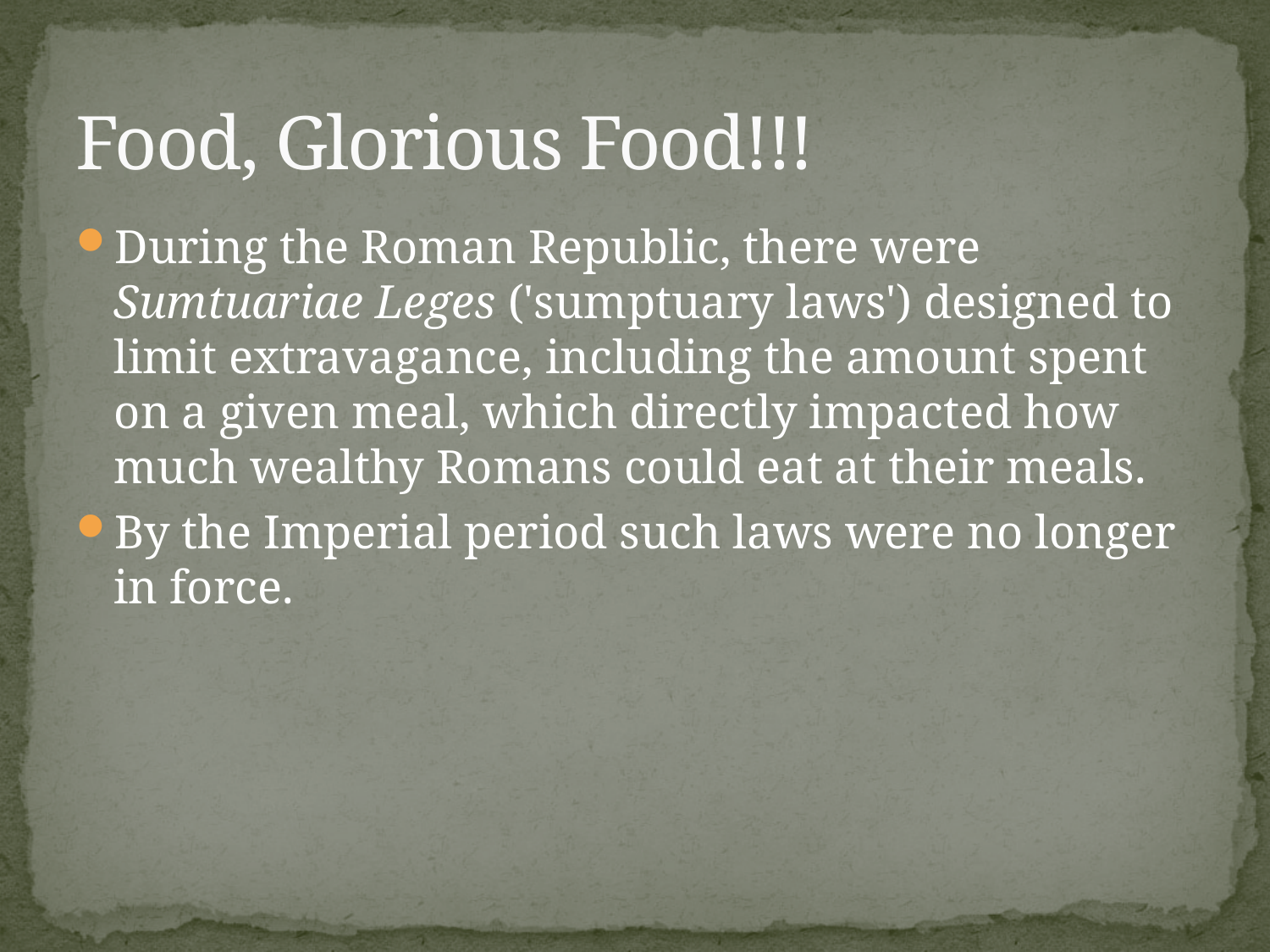

# Food, Glorious Food!!!
During the Roman Republic, there were Sumtuariae Leges ('sumptuary laws') designed to limit extravagance, including the amount spent on a given meal, which directly impacted how much wealthy Romans could eat at their meals.
By the Imperial period such laws were no longer in force.